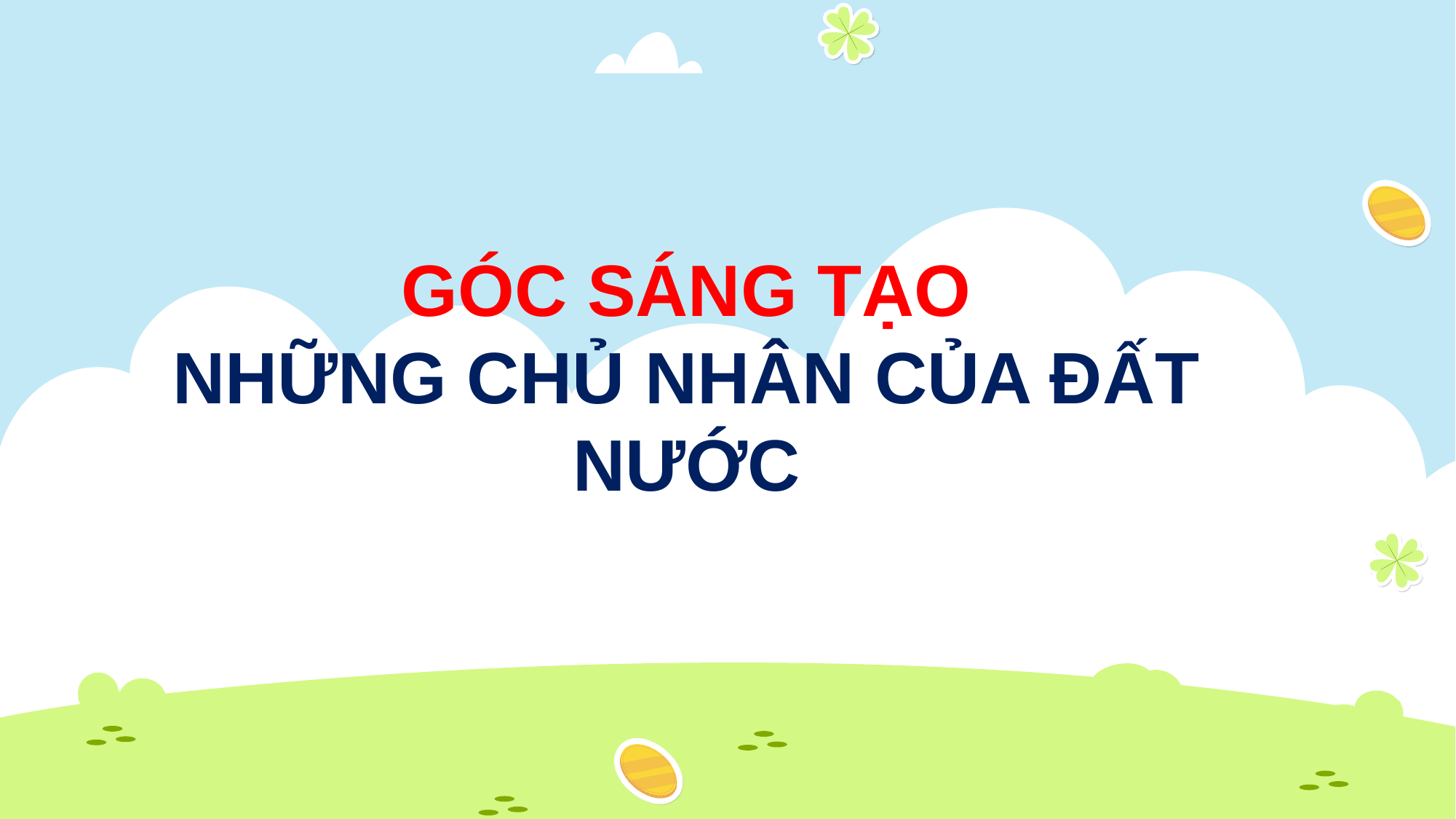

# GÓC SÁNG TẠO NHỮNG CHỦ NHÂN CỦA ĐẤT NƯỚC